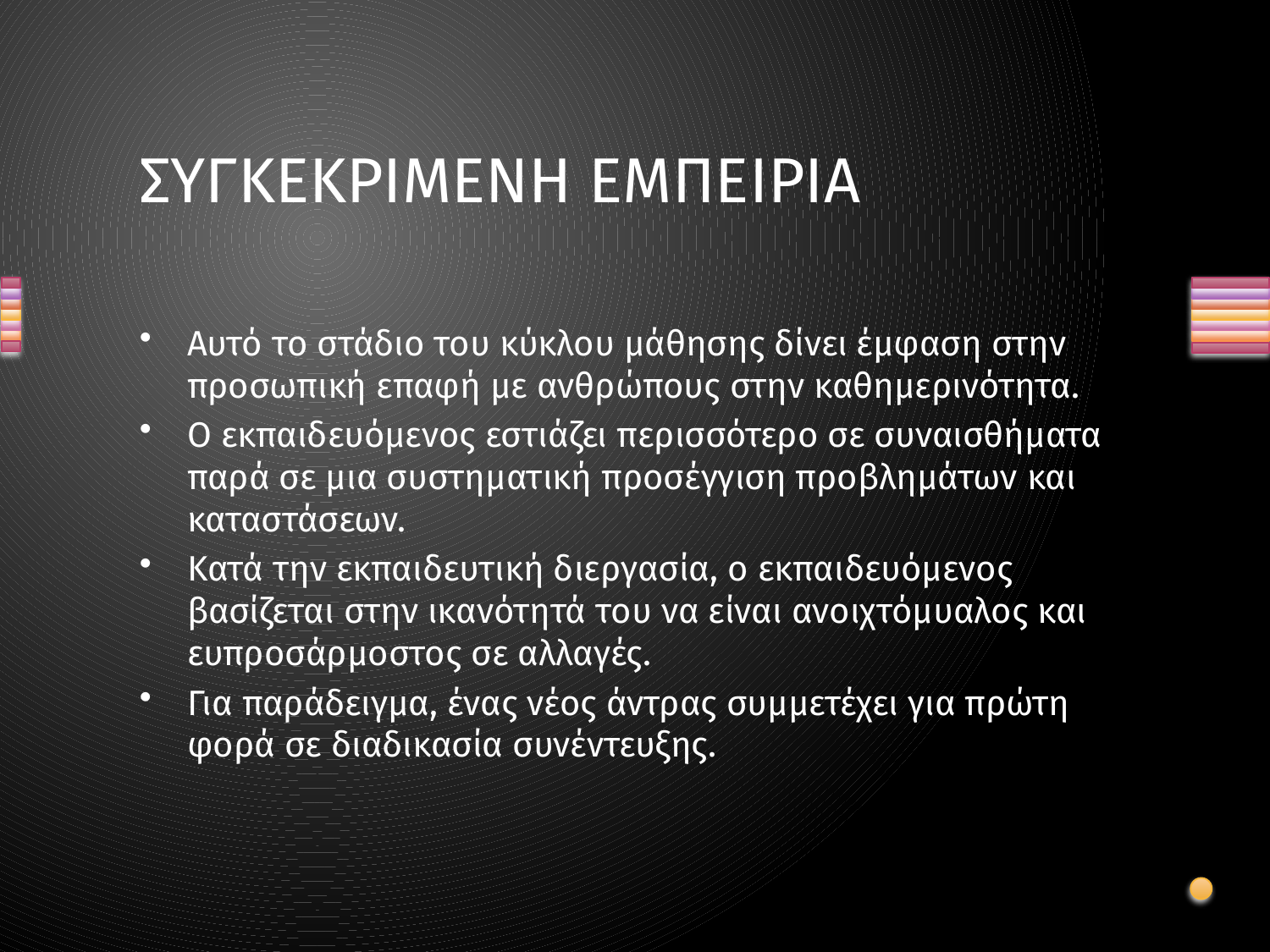

# ΣυγκεκριμΕνη ΕμπειρΙα

Αυτό το στάδιο του κύκλου μάθησης δίνει έμφαση στην προσωπική επαφή με ανθρώπους στην καθημερινότητα.
Ο εκπαιδευόμενος εστιάζει περισσότερο σε συναισθήματα παρά σε μια συστηματική προσέγγιση προβλημάτων και καταστάσεων.
Κατά την εκπαιδευτική διεργασία, ο εκπαιδευόμενος βασίζεται στην ικανότητά του να είναι ανοιχτόμυαλος και ευπροσάρμοστος σε αλλαγές.
Για παράδειγμα, ένας νέος άντρας συμμετέχει για πρώτη φορά σε διαδικασία συνέντευξης.